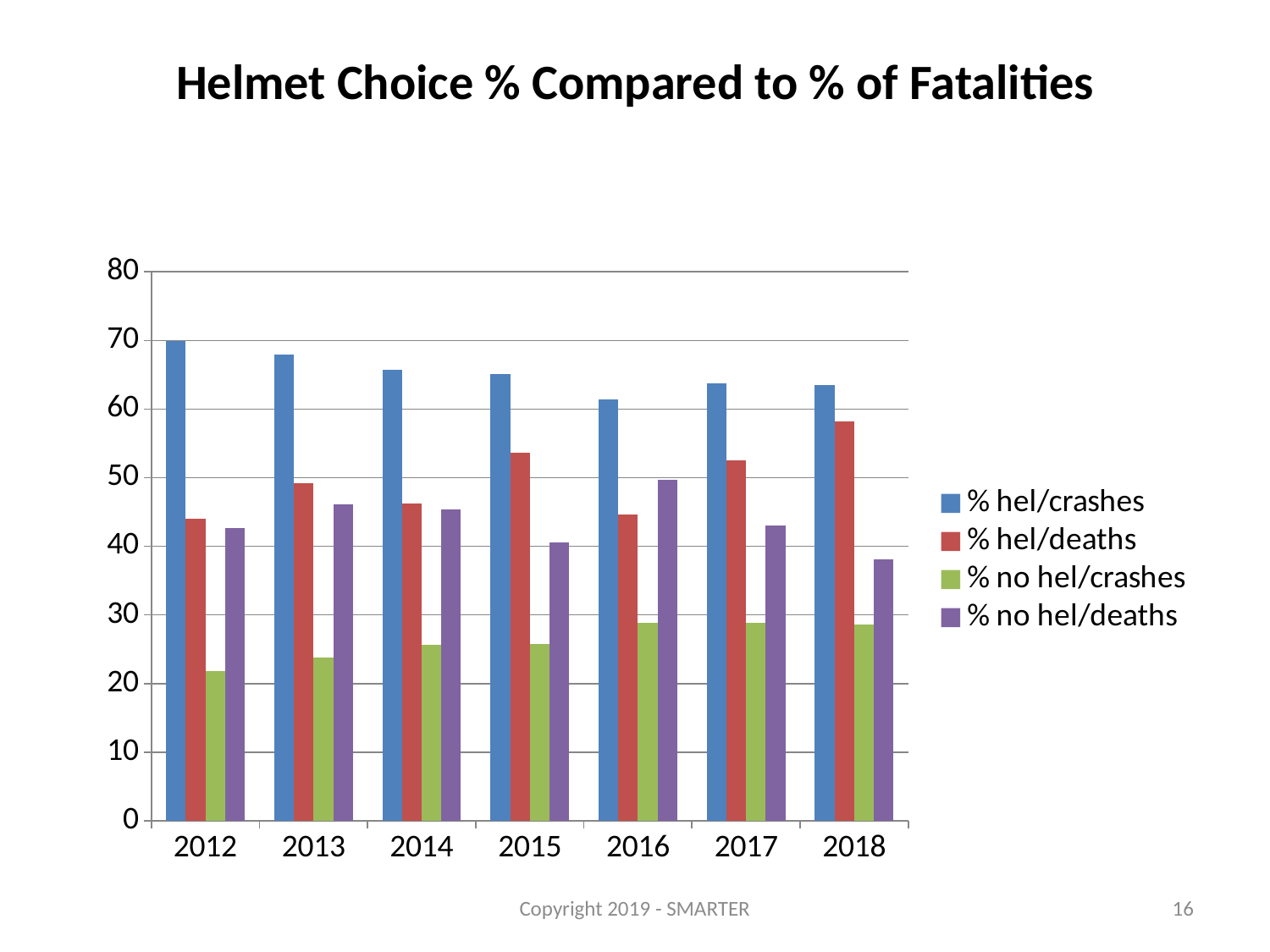

# Helmet Choice % Compared to % of Fatalities

### Chart

| Category | % hel/crashes | % hel/deaths | % no hel/crashes | % no hel/deaths |
|---|---|---|---|---|
| 2012 | 69.94 | 44.0 | 21.85 | 42.64 |
| 2013 | 67.93 | 49.22 | 23.84 | 46.09 |
| 2014 | 65.72 | 46.3 | 25.63 | 45.37 |
| 2015 | 65.13 | 53.62 | 25.81 | 40.58 |
| 2016 | 61.41 | 44.68 | 28.81 | 49.65 |
| 2017 | 63.75 | 52.55 | 28.88 | 43.07 |
| 2018 | 63.48 | 58.21 | 28.59 | 38.06 |
Copyright 2019 - SMARTER
16